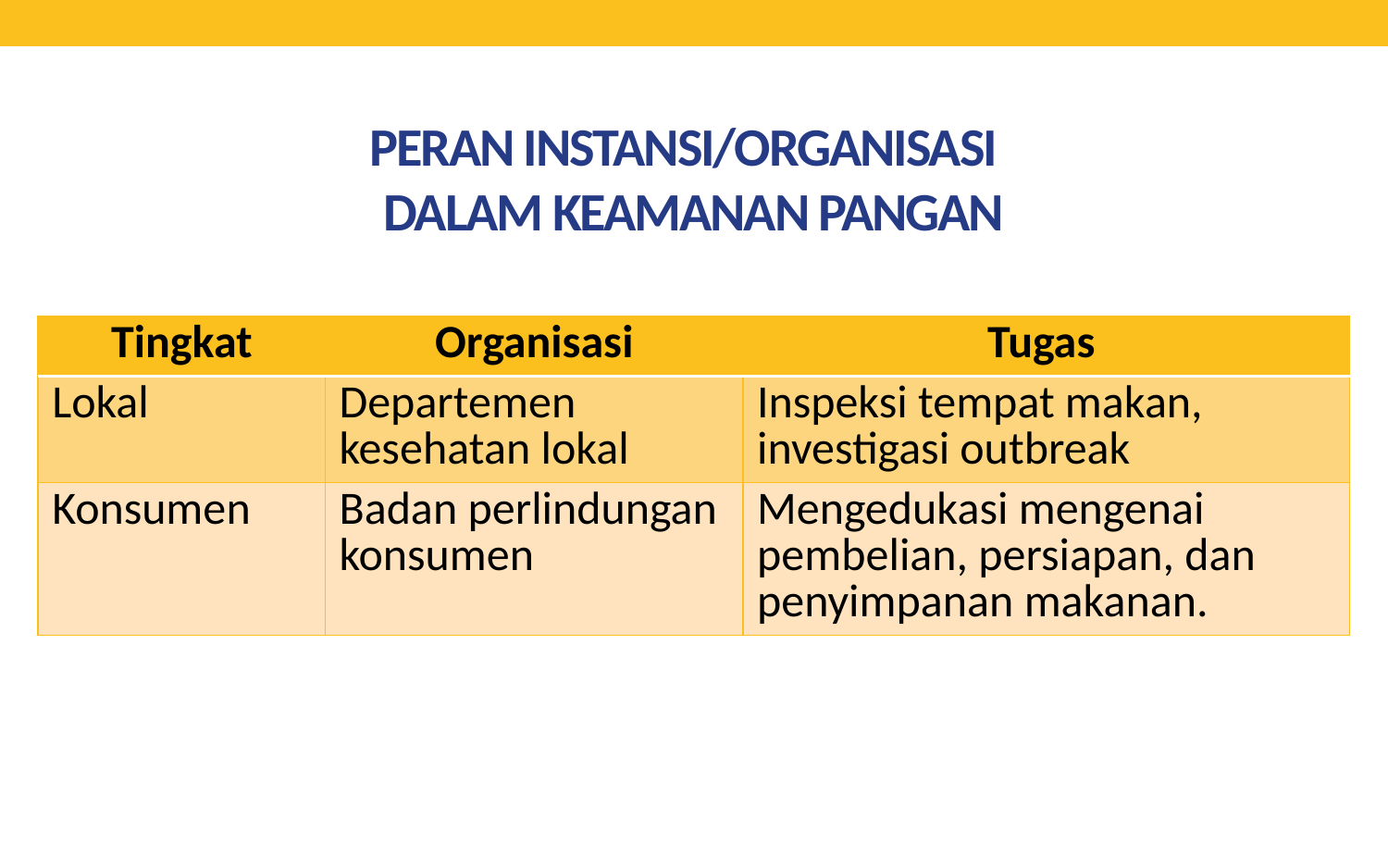

PERAN INSTANSI/ORGANISASI
DALAM KEAMANAN PANGAN
| Tingkat | Organisasi | Tugas |
| --- | --- | --- |
| Lokal | Departemen kesehatan lokal | Inspeksi tempat makan, investigasi outbreak |
| Konsumen | Badan perlindungan konsumen | Mengedukasi mengenai pembelian, persiapan, dan penyimpanan makanan. |